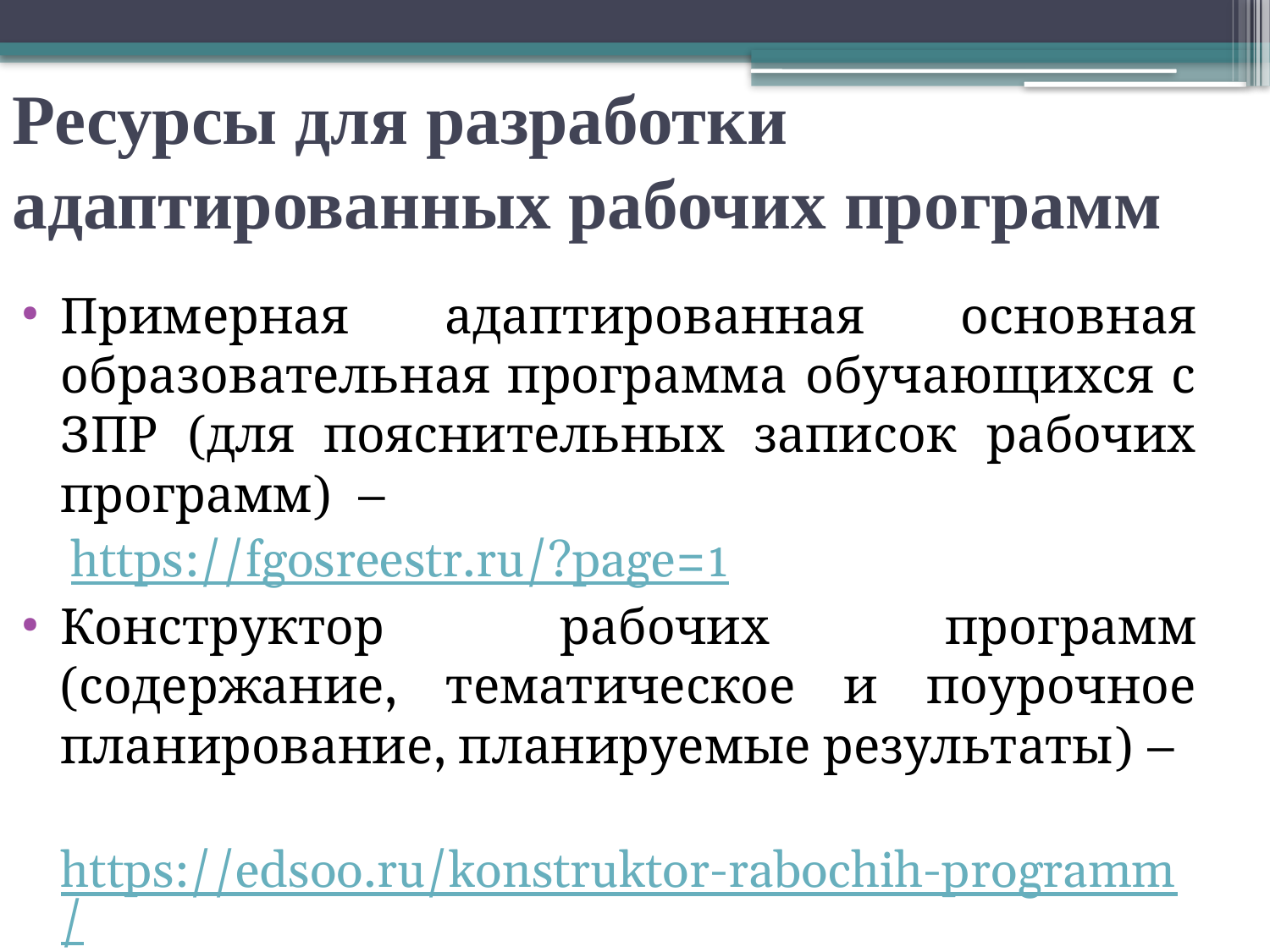

# Ресурсы для разработки адаптированных рабочих программ
Примерная адаптированная основная образовательная программа обучающихся с ЗПР (для пояснительных записок рабочих программ)  –
https://fgosreestr.ru/?page=1
Конструктор рабочих программ (содержание, тематическое и поурочное планирование, планируемые результаты) –
	https://edsoo.ru/konstruktor-rabochih-programm/